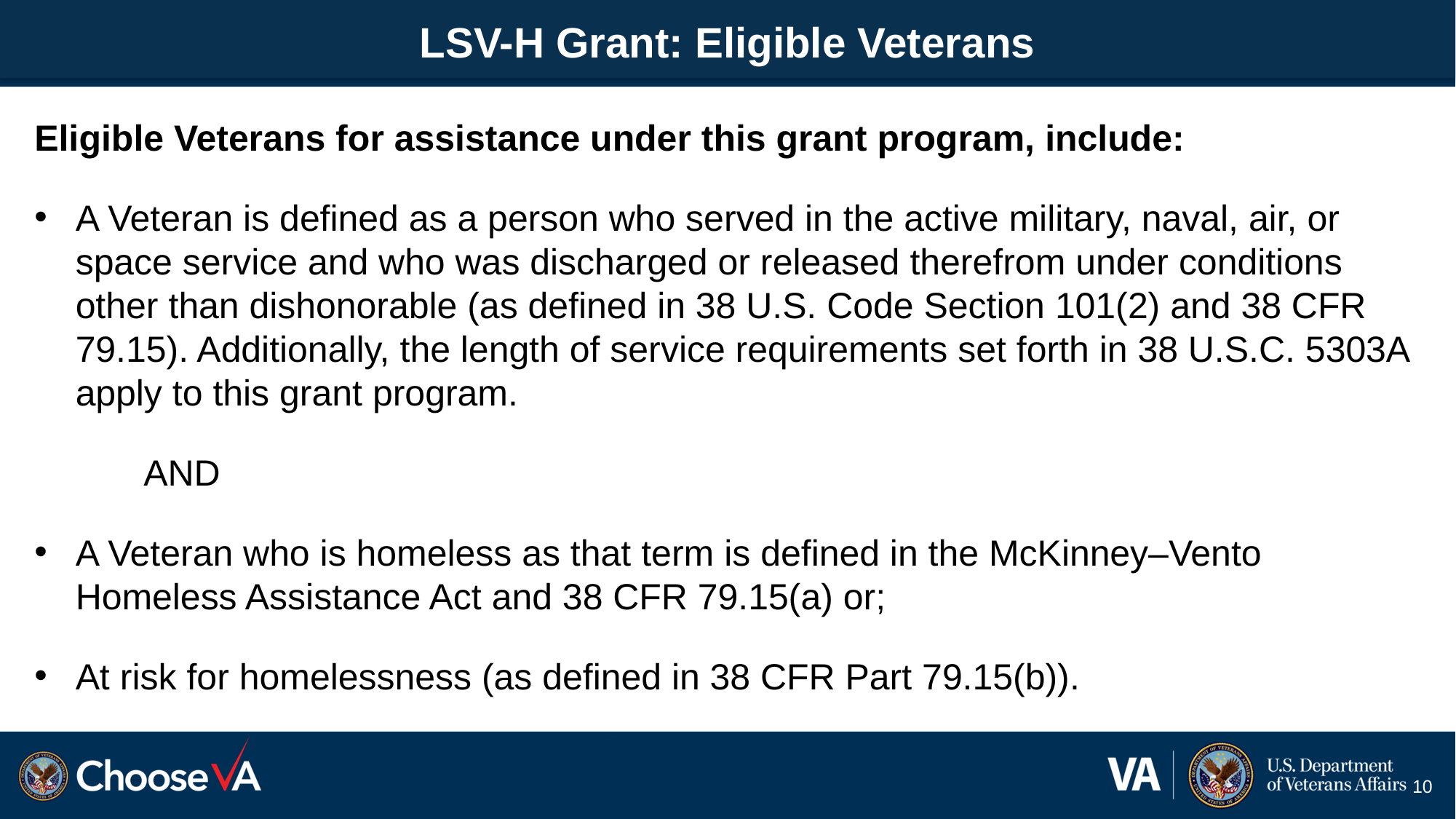

# LSV-H Grant: Eligible Veterans
Eligible Veterans for assistance under this grant program, include:
A Veteran is defined as a person who served in the active military, naval, air, or space service and who was discharged or released therefrom under conditions other than dishonorable (as defined in 38 U.S. Code Section 101(2) and 38 CFR 79.15). Additionally, the length of service requirements set forth in 38 U.S.C. 5303A apply to this grant program.
	AND
A Veteran who is homeless as that term is defined in the McKinney–Vento Homeless Assistance Act and 38 CFR 79.15(a) or;
At risk for homelessness (as defined in 38 CFR Part 79.15(b)).

10